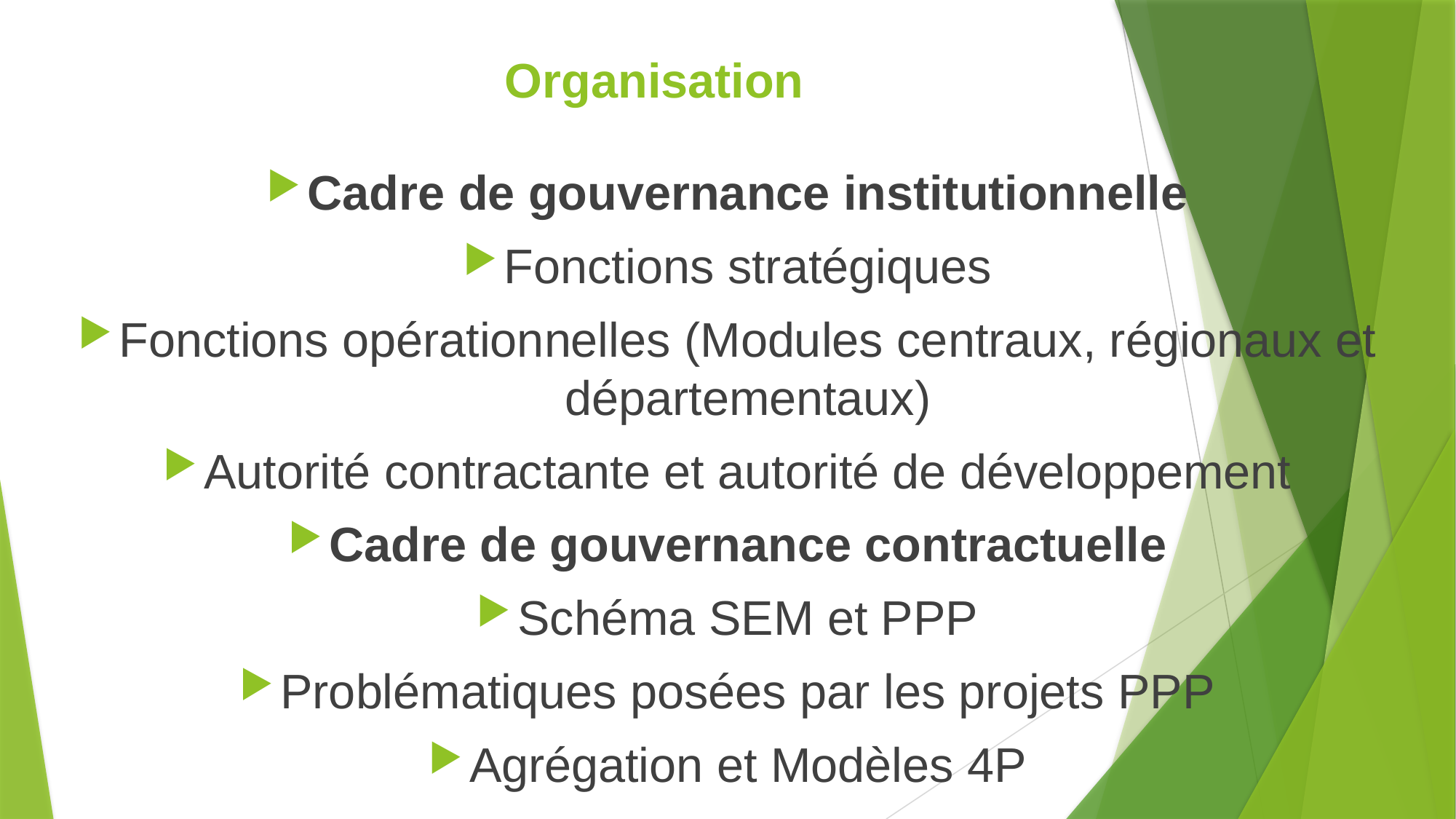

# Organisation
Cadre de gouvernance institutionnelle
Fonctions stratégiques
Fonctions opérationnelles (Modules centraux, régionaux et départementaux)
Autorité contractante et autorité de développement
Cadre de gouvernance contractuelle
Schéma SEM et PPP
Problématiques posées par les projets PPP
Agrégation et Modèles 4P